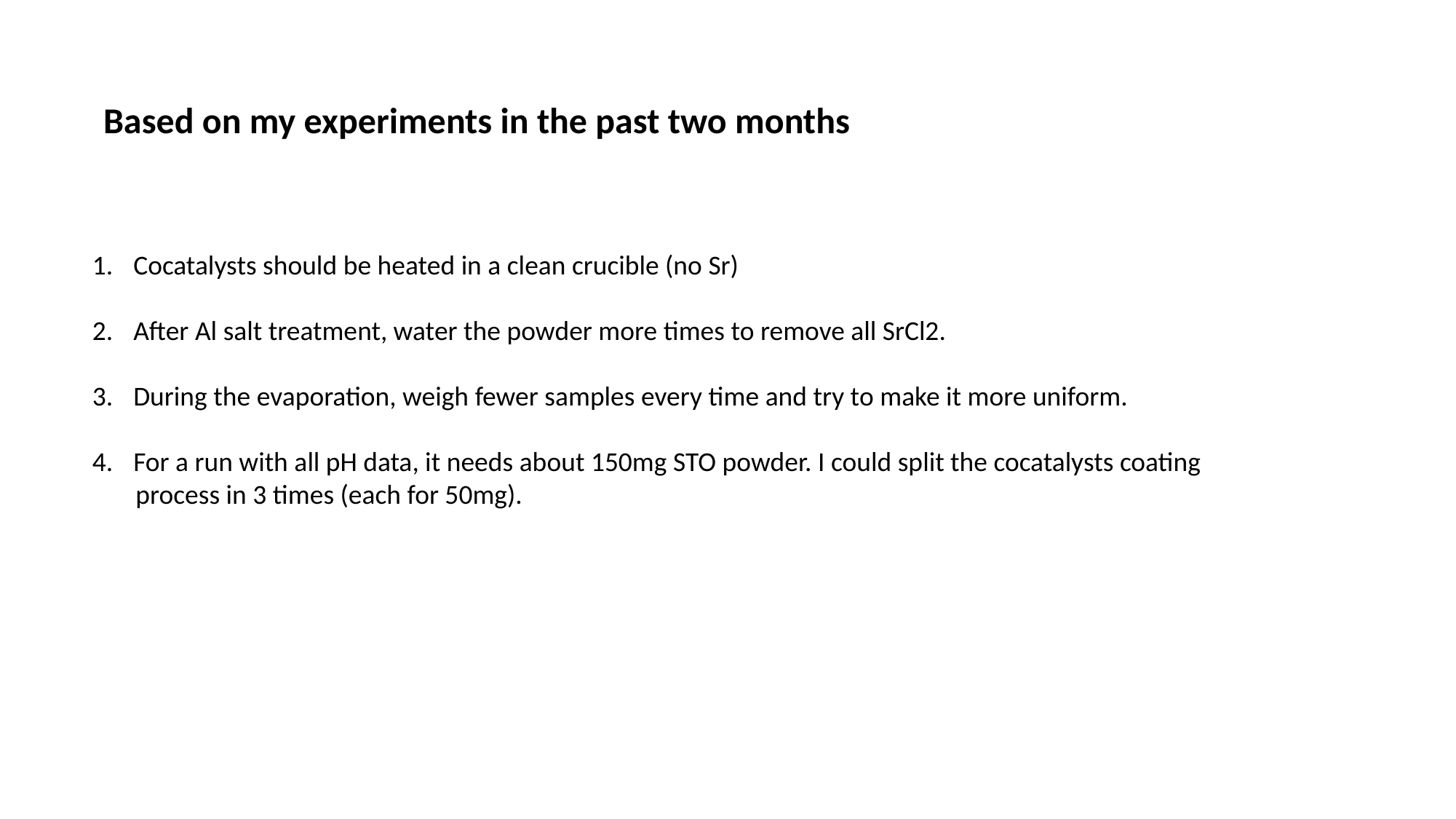

Based on my experiments in the past two months
Cocatalysts should be heated in a clean crucible (no Sr)

After Al salt treatment, water the powder more times to remove all SrCl2.

During the evaporation, weigh fewer samples every time and try to make it more uniform.

For a run with all pH data, it needs about 150mg STO powder. I could split the cocatalysts coating
       process in 3 times (each for 50mg).